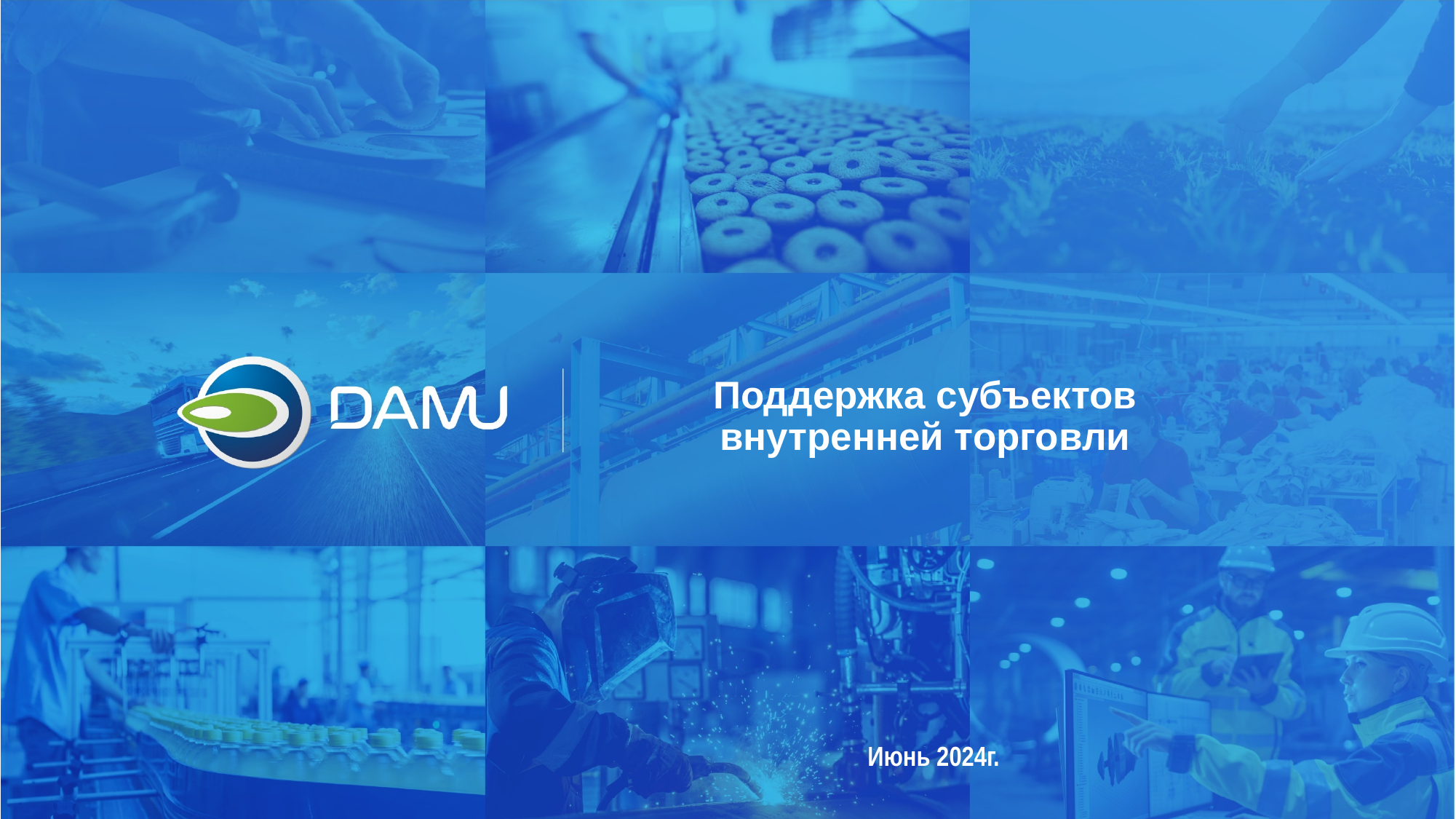

# Поддержка субъектов внутренней торговли
 Июнь 2024г.